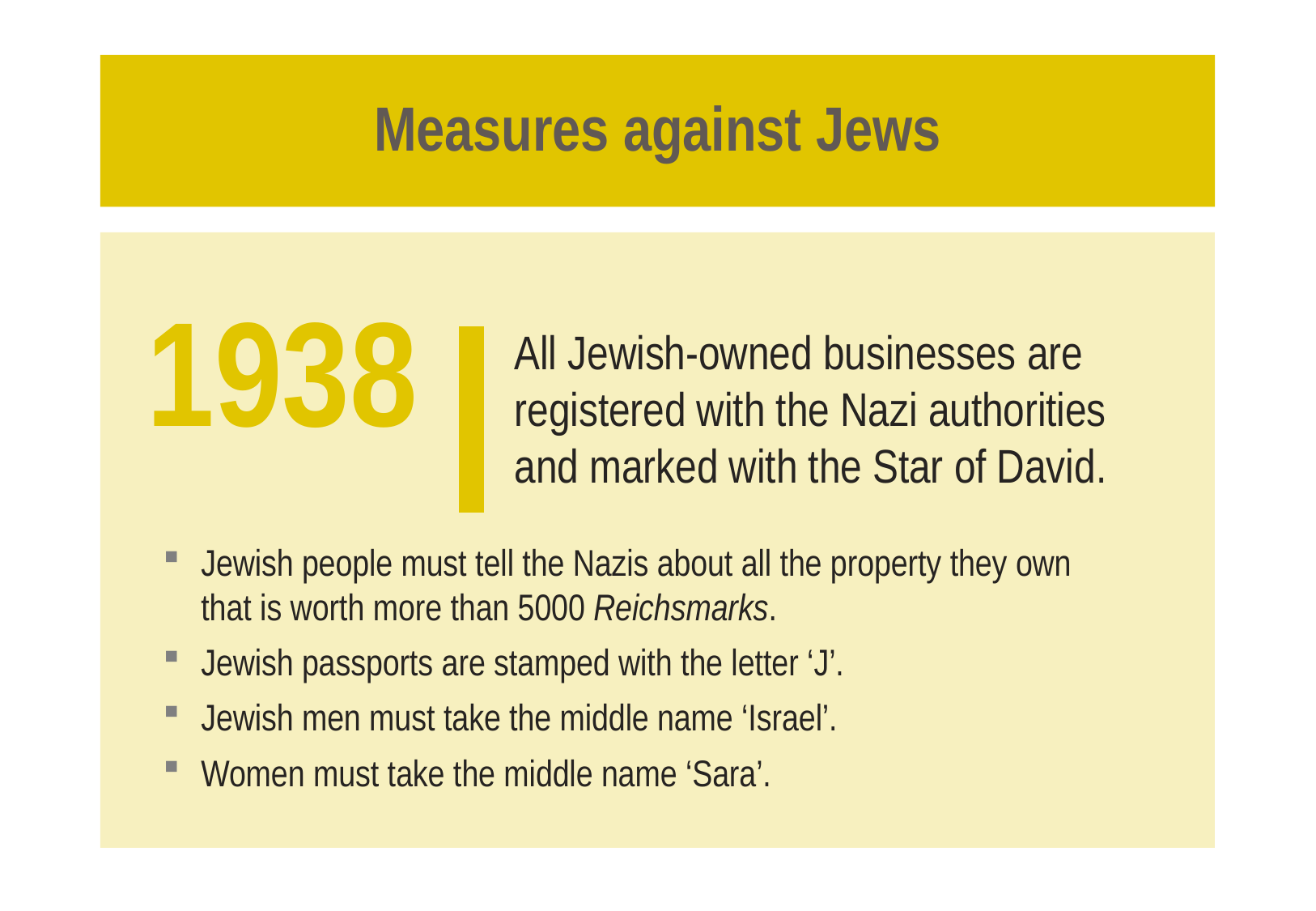

# Measures against Jews
All Jewish-owned businesses are registered with the Nazi authorities and marked with the Star of David.
1938
Jewish people must tell the Nazis about all the property they own that is worth more than 5000 Reichsmarks.
Jewish passports are stamped with the letter ‘J’.
Jewish men must take the middle name ‘Israel’.
Women must take the middle name ‘Sara’.